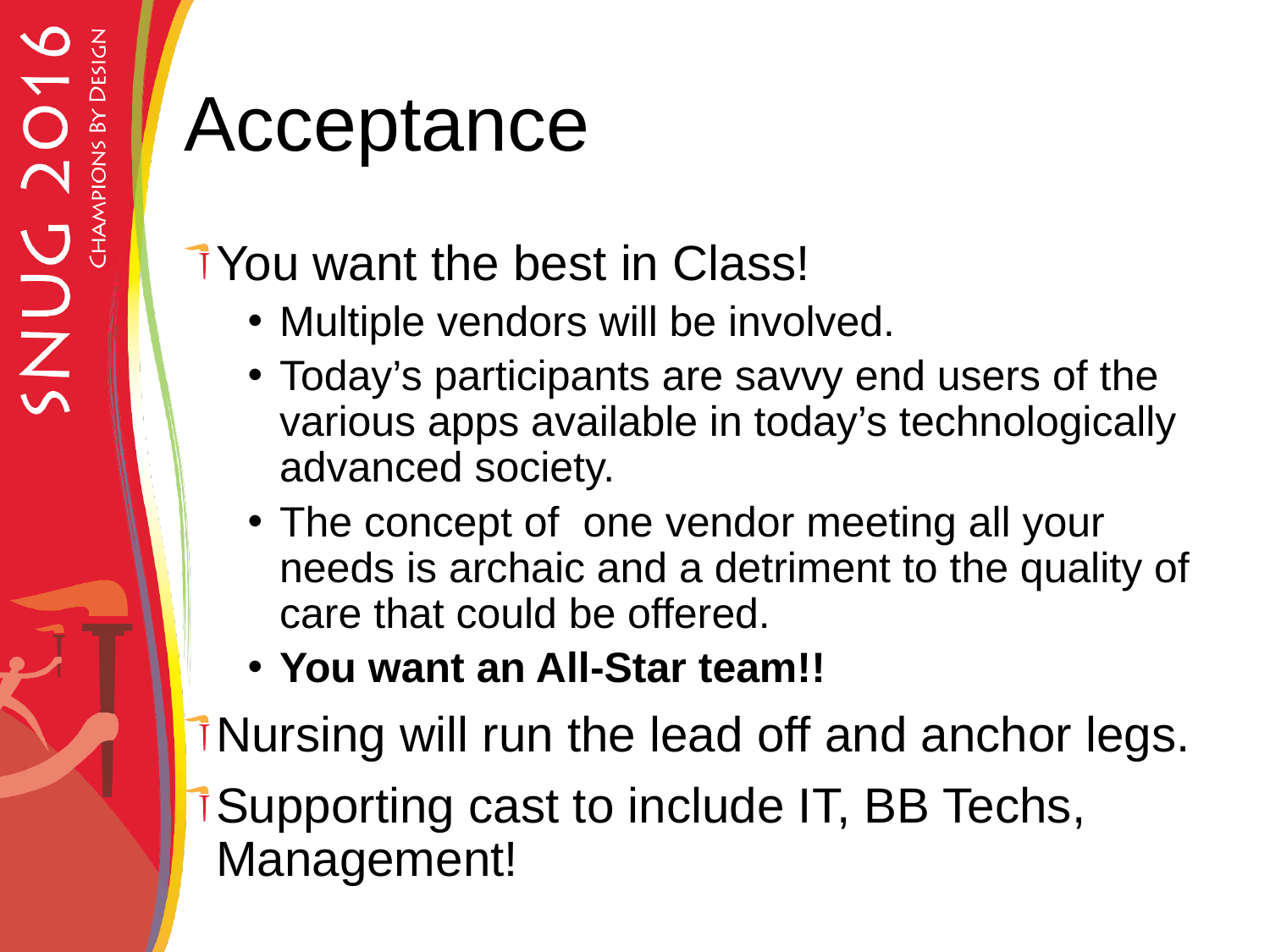

# Acceptance
You want the best in Class!
Multiple vendors will be involved.
Today’s participants are savvy end users of the various apps available in today’s technologically advanced society.
The concept of  one vendor meeting all your needs is archaic and a detriment to the quality of care that could be offered.
You want an All-Star team!!
Nursing will run the lead off and anchor legs.
Supporting cast to include IT, BB Techs, Management!